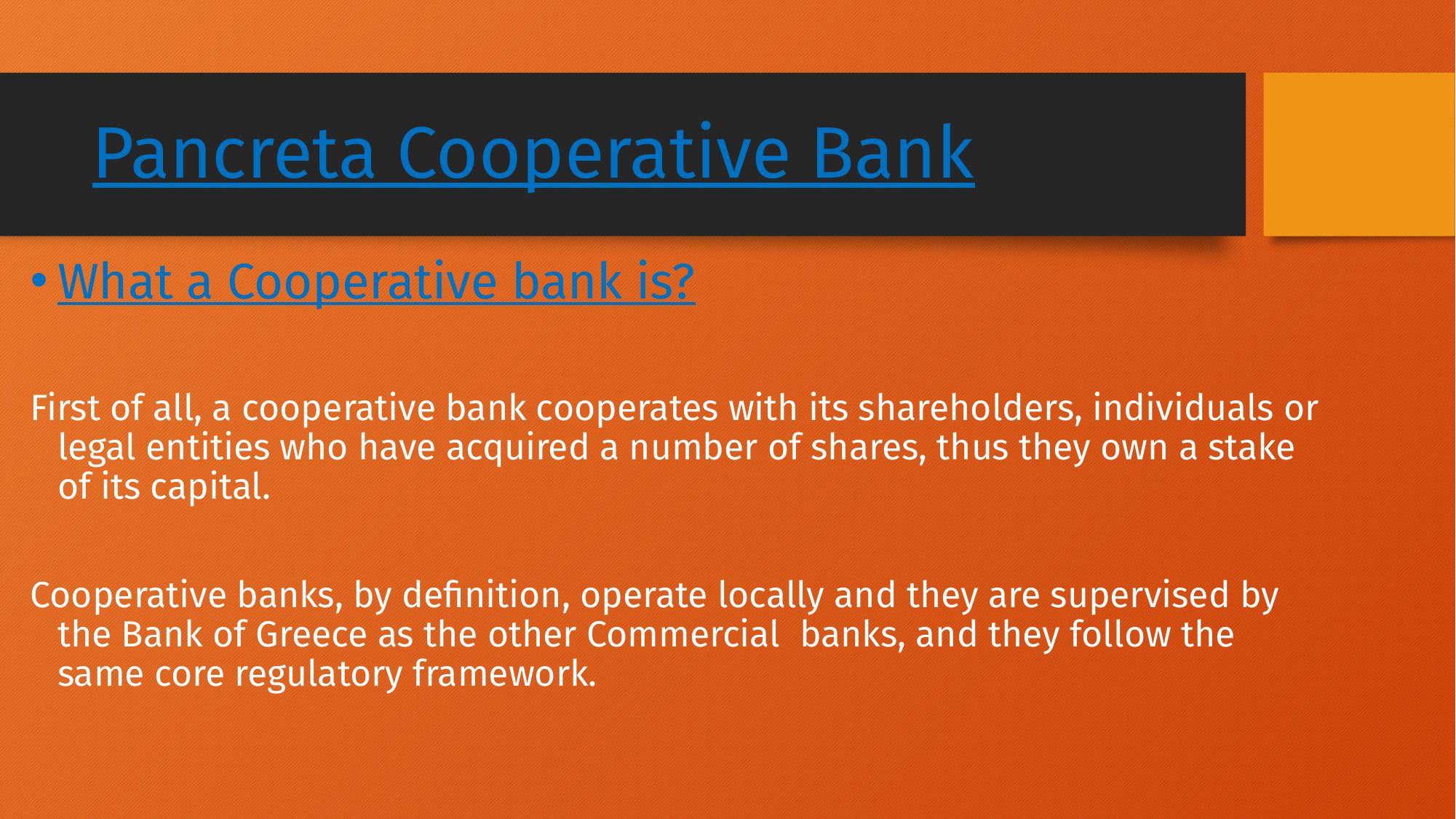

# Pancreta Cooperative Bank
What a Cooperative bank is?

First of all, a cooperative bank cooperates with its shareholders, individuals or legal entities who have acquired a number of shares, thus they own a stake of its capital.

Cooperative banks, by definition, operate locally and they are supervised by the Bank of Greece as the other Commercial  banks, and they follow the same core regulatory framework.